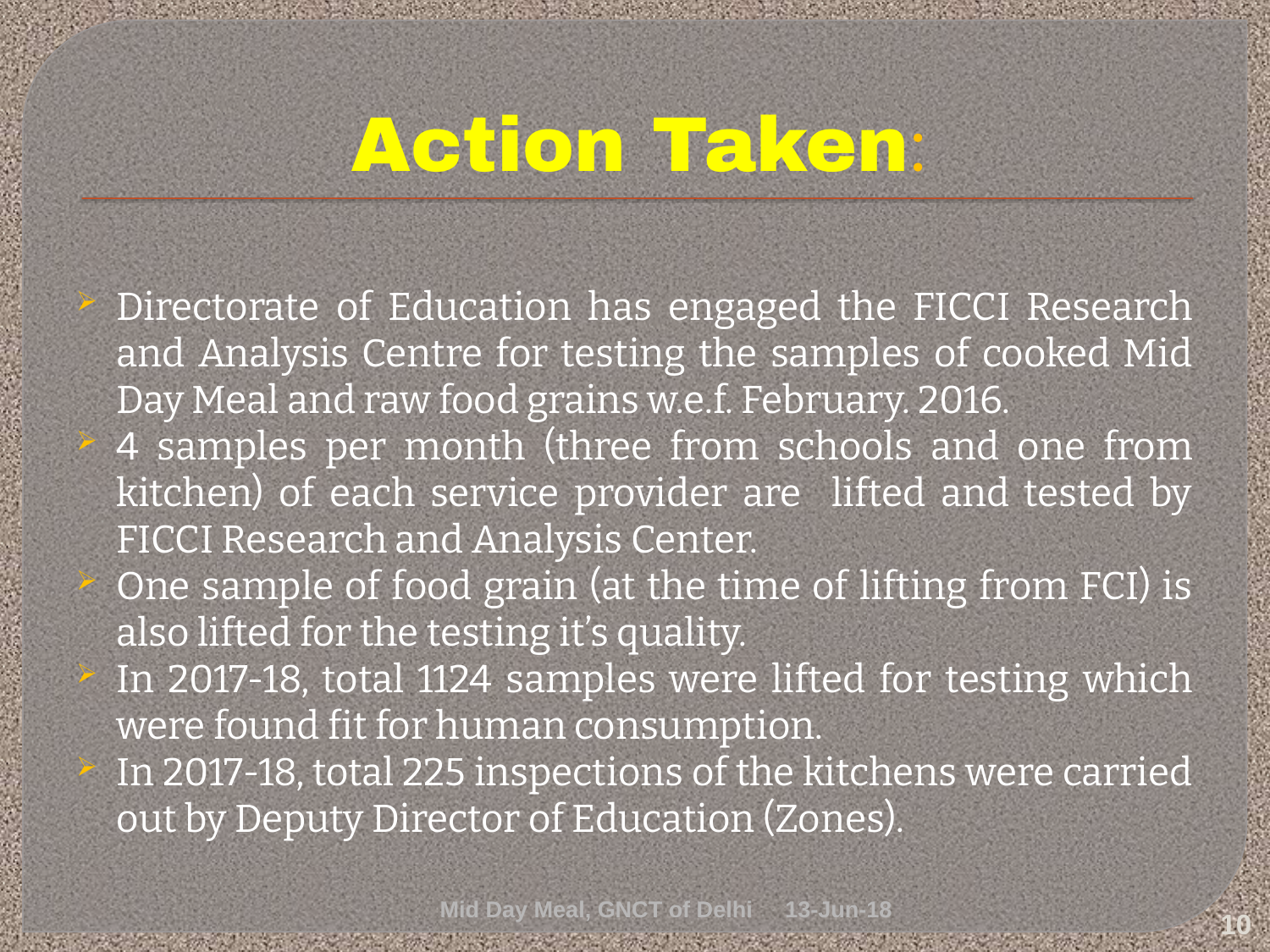

# Action Taken:

Directorate of Education has engaged the FICCI Research and Analysis Centre for testing the samples of cooked Mid Day Meal and raw food grains w.e.f. February. 2016.
4 samples per month (three from schools and one from kitchen) of each service provider are  lifted and tested by FICCI Research and Analysis Center.
One sample of food grain (at the time of lifting from FCI) is also lifted for the testing it’s quality.
In 2017-18, total 1124 samples were lifted for testing which were found fit for human consumption.
In 2017-18, total 225 inspections of the kitchens were carried out by Deputy Director of Education (Zones).

Mid Day Meal, GNCT of Delhi
13-Jun-18
10